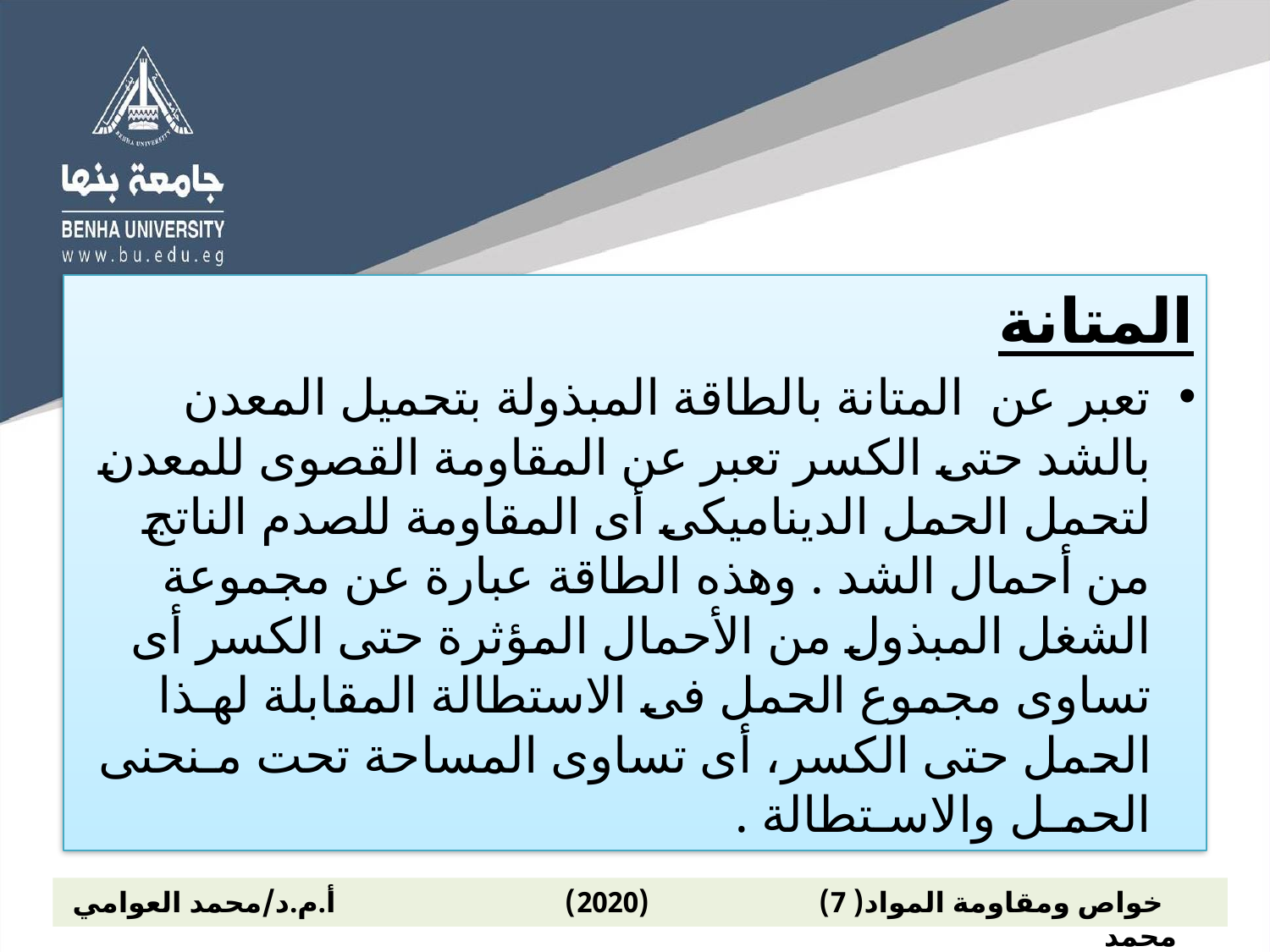

المتانة
تعبر عن  المتانة بالطاقة المبذولة بتحميل المعدن بالشد حتى الكسر تعبر عن المقاومة القصوى للمعدن لتحمل الحمل الديناميكى أى المقاومة للصدم الناتج من أحمال الشد . وهذه الطاقة عبارة عن مجموعة الشغل المبذول من الأحمال المؤثرة حتى الكسر أى تساوى مجموع الحمل فى الاستطالة المقابلة لهـذا الحمل حتى الكسر، أى تساوى المساحة تحت مـنحنى الحمـل والاسـتطالة .
       خواص ومقاومة المواد( 7)                       (2020)                               أ.م.د/محمد العوامي محمد